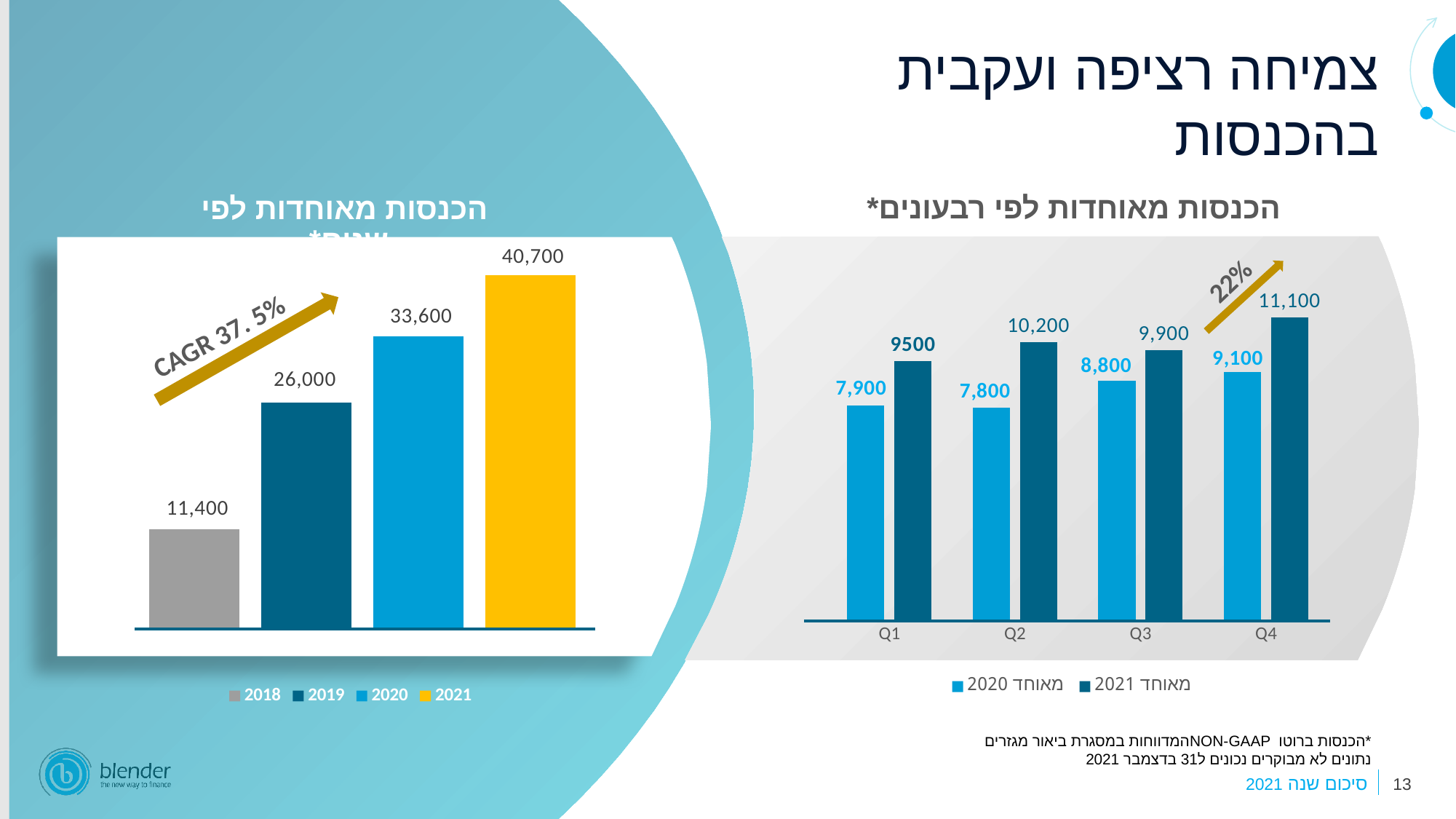

צמיחה רציפה ועקבית בהכנסות

### Chart

| Category | מאוחד 2020 | מאוחד 2021 |
|---|---|---|
| Q1 | 7900.0 | 9500.0 |
| Q2 | 7800.0 | 10200.0 |
| Q3 | 8800.0 | 9900.0 |
| Q4 | 9100.0 | 11100.0 |
הכנסות מאוחדות לפי רבעונים*
הכנסות מאוחדות לפי שנים*

### Chart

| Category | 2018 | 2019 | 2020 | 2021 |
|---|---|---|---|---|
| TOTAL | 11400.0 | 26000.0 | 33600.0 | 40700.0 |

22%
CAGR 37. 5%

*הכנסות ברוטו  NON-GAAPהמדווחות במסגרת ביאור מגזרים
נתונים לא מבוקרים נכונים ל31 בדצמבר 2021

13